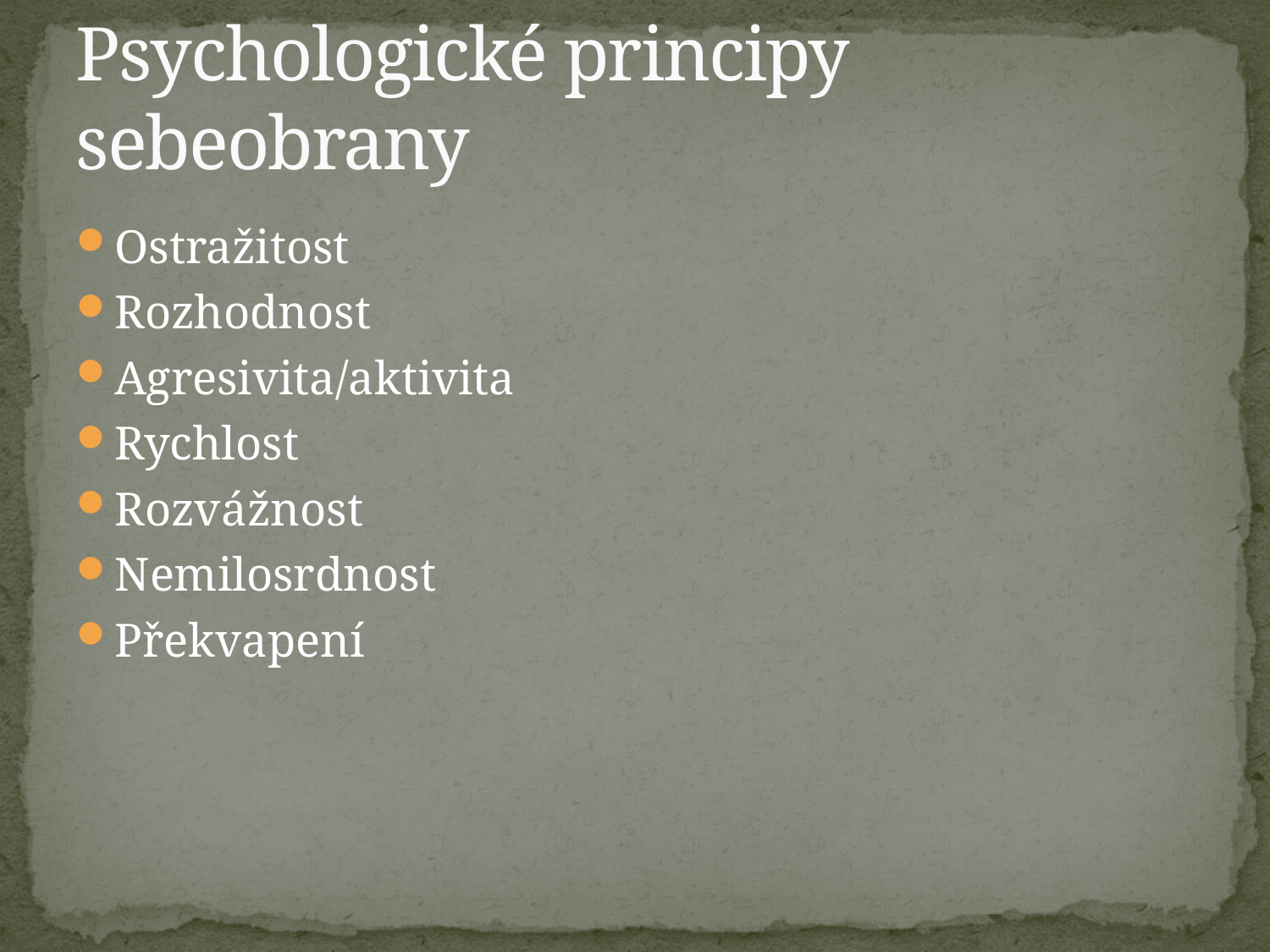

# Psychologické principy sebeobrany
Ostražitost
Rozhodnost
Agresivita/aktivita
Rychlost
Rozvážnost
Nemilosrdnost
Překvapení